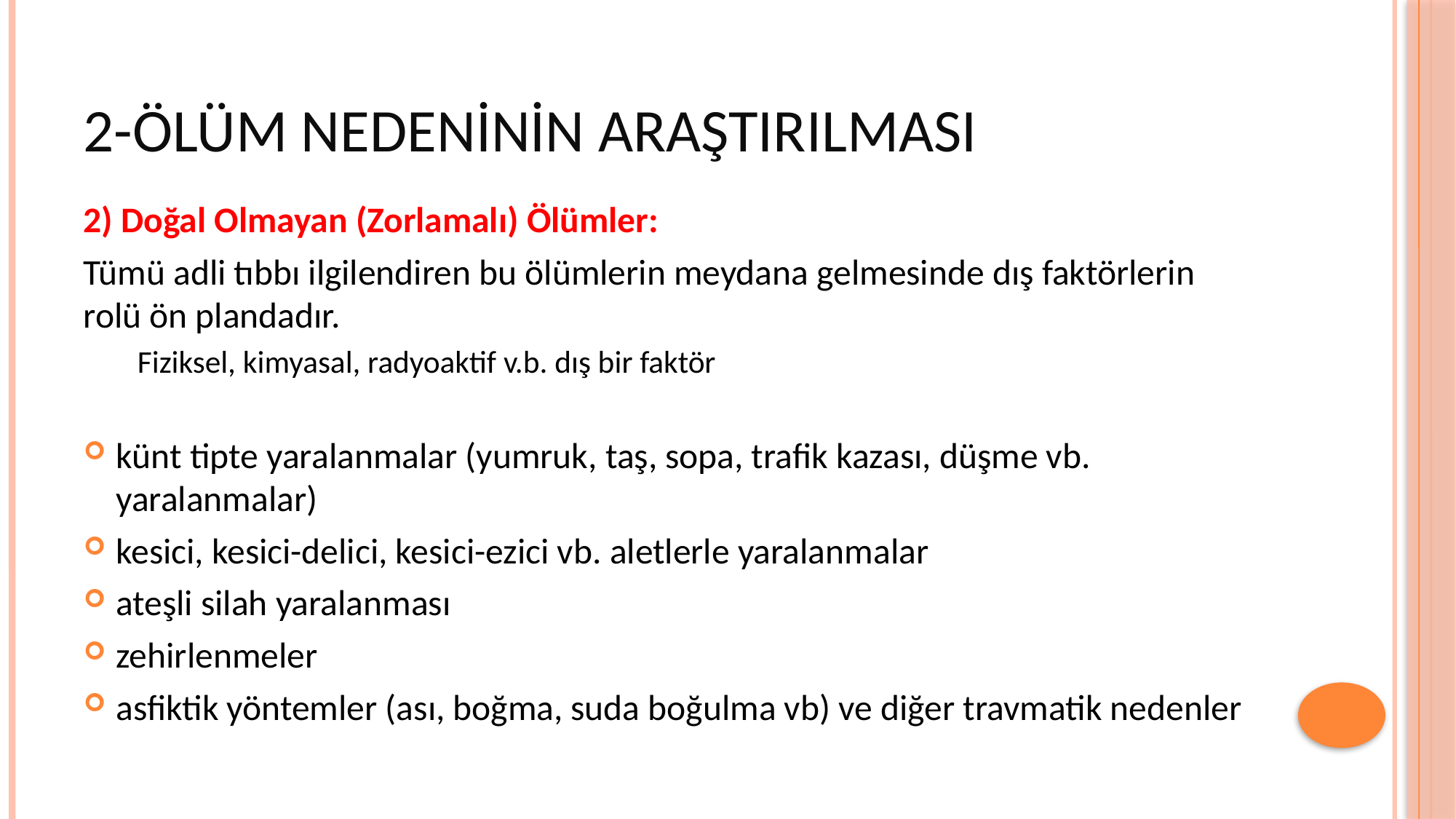

# 2-ÖLÜM NEDENİNİN ARAŞTIRILMASI
2) Doğal Olmayan (Zorlamalı) Ölümler:
Tümü adli tıbbı ilgilendiren bu ölümlerin meydana gelmesinde dış faktörlerin rolü ön plandadır.
Fiziksel, kimyasal, radyoaktif v.b. dış bir faktör

künt tipte yaralanmalar (yumruk, taş, sopa, trafik kazası, düşme vb. yaralanmalar)
kesici, kesici-delici, kesici-ezici vb. aletlerle yaralanmalar
ateşli silah yaralanması
zehirlenmeler
asfiktik yöntemler (ası, boğma, suda boğulma vb) ve diğer travmatik nedenler